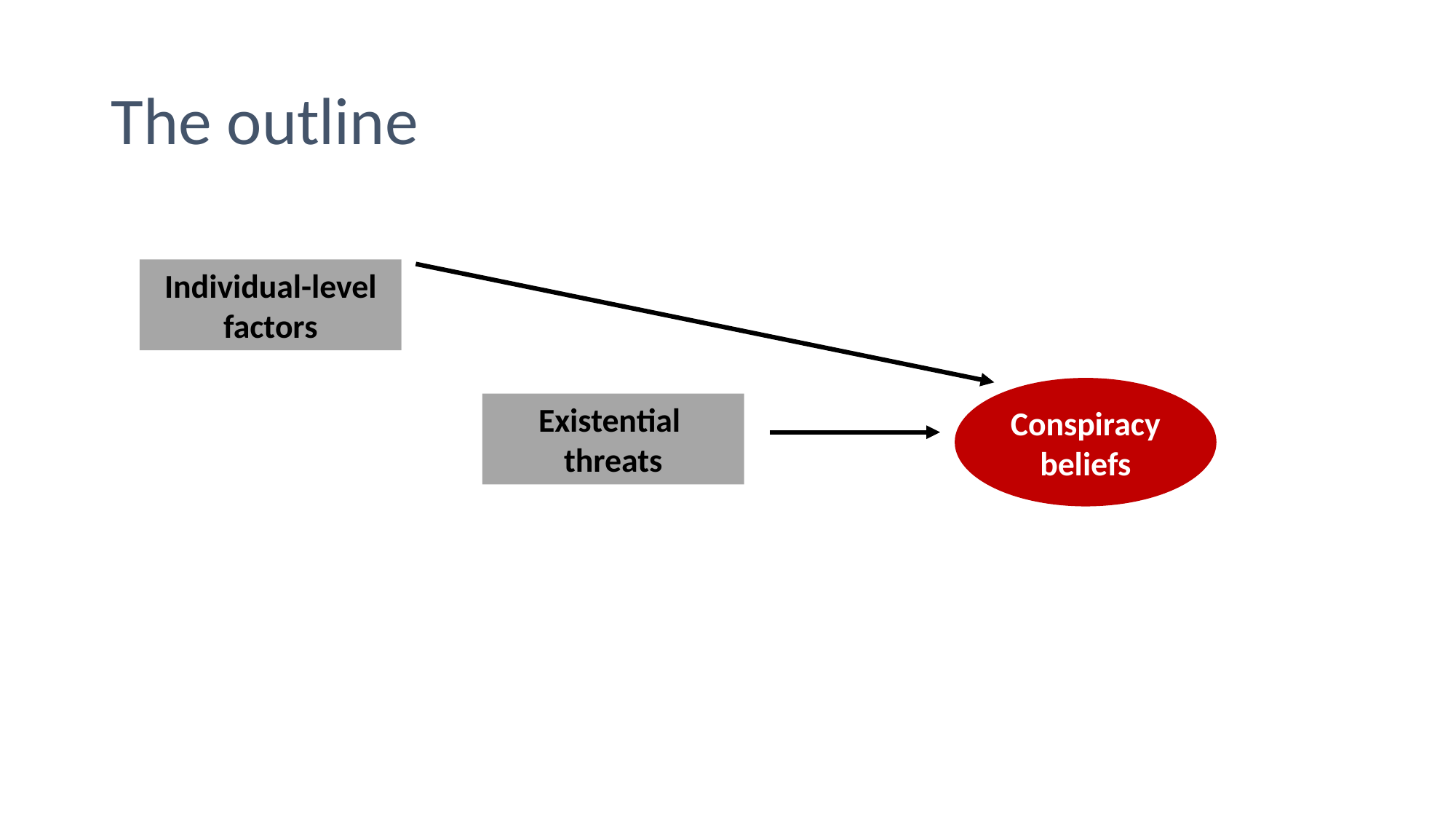

# The outline
Individual-level factors
Conspiracy beliefs
Existential
threats